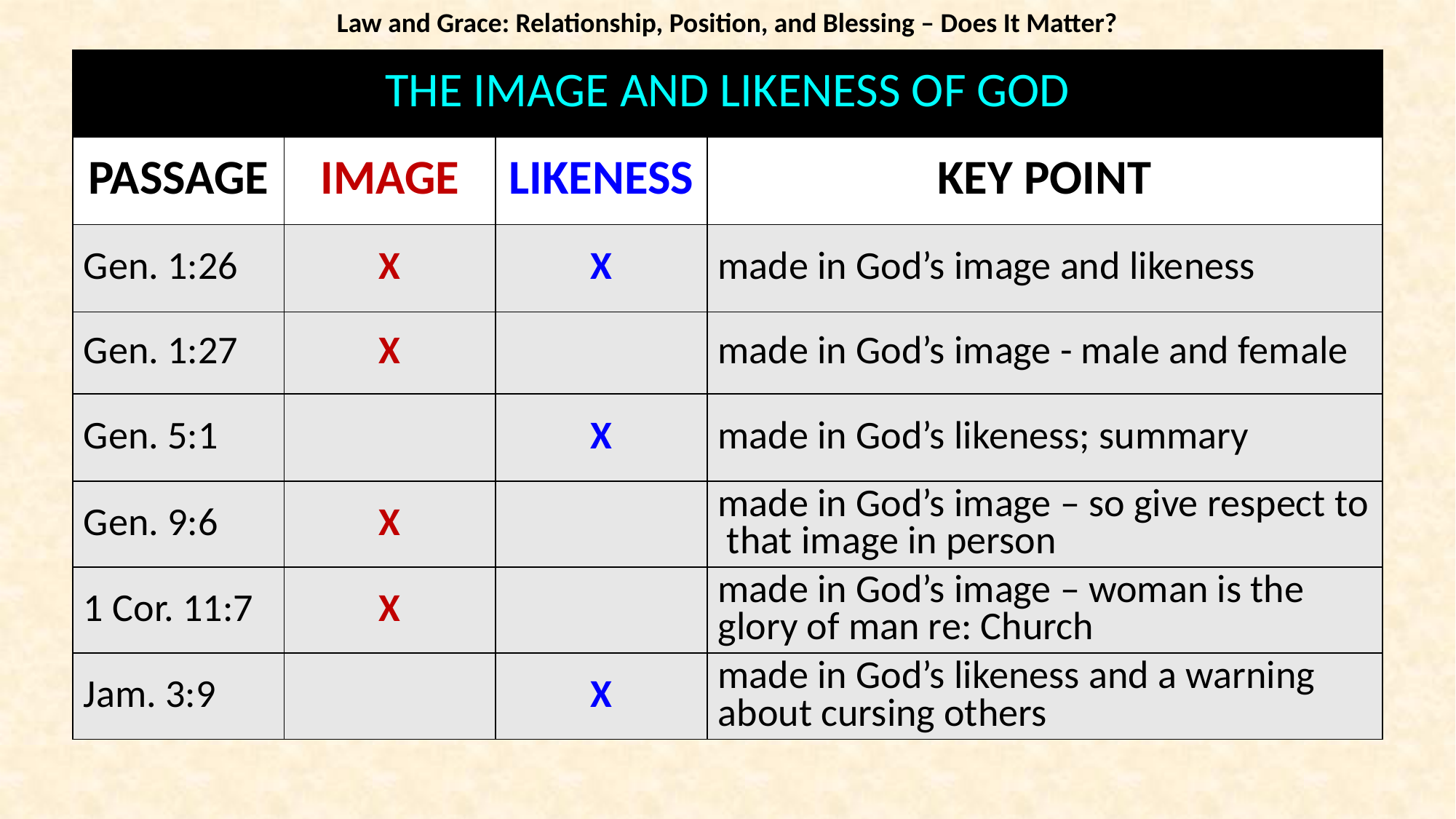

Law and Grace: Relationship, Position, and Blessing – Does It Matter?
| THE IMAGE AND LIKENESS OF GOD |  |  |  |
| --- | --- | --- | --- |
| passage | image | likeness | key point |
| Gen. 1:26 | X | X | made in God’s image and likeness |
| Gen. 1:27 | X |  | made in God’s image - male and female |
| Gen. 5:1 |  | X | made in God’s likeness; summary |
| Gen. 9:6 | X |  | made in God’s image – so give respect to that image in person |
| 1 Cor. 11:7 | X |  | made in God’s image – woman is the glory of man re: Church |
| Jam. 3:9 |  | X | made in God’s likeness and a warning about cursing others |